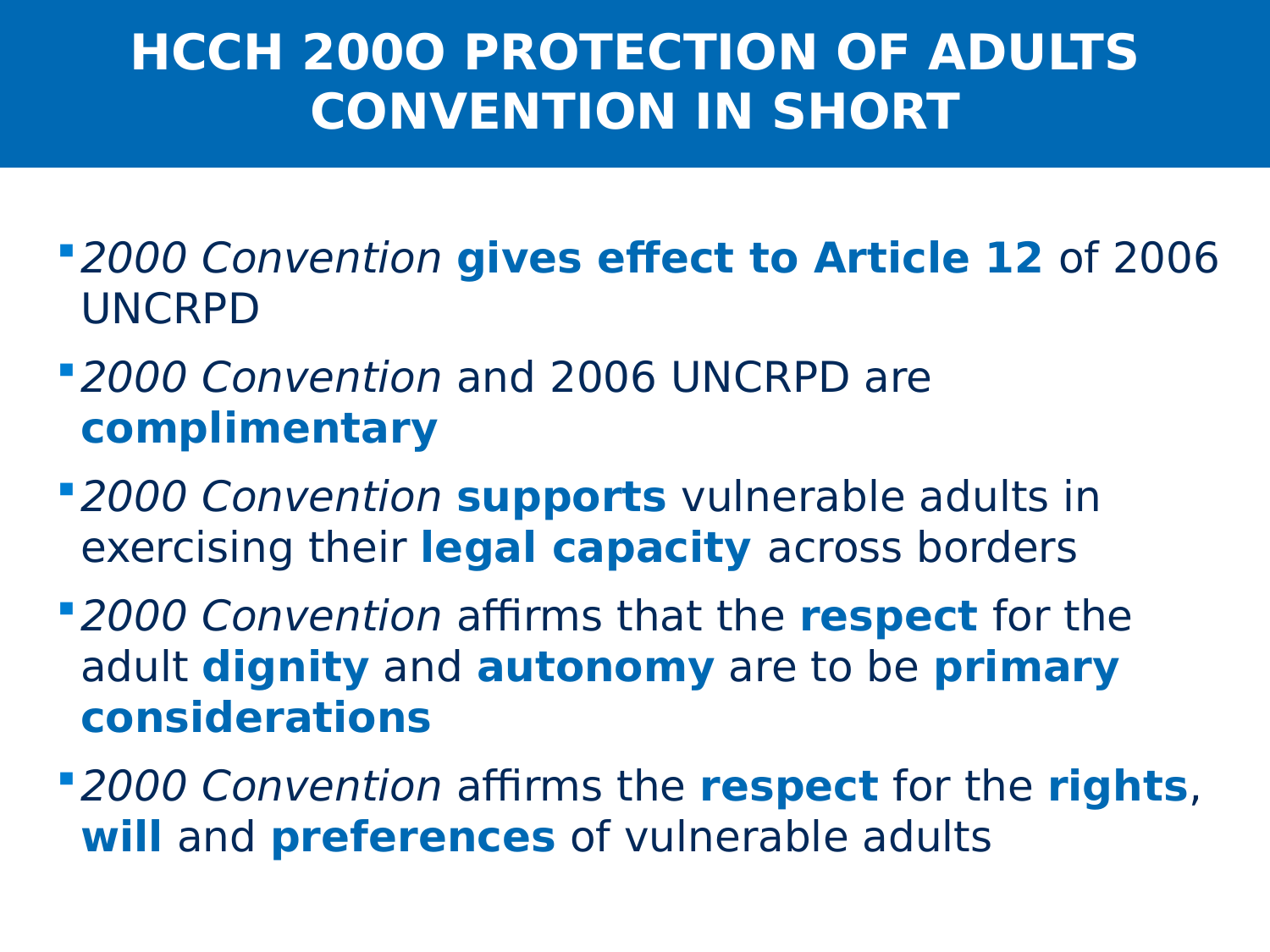

HCCH 200O PROTECTION OF ADULTS CONVENTION IN SHORT
2000 Convention gives effect to Article 12 of 2006 UNCRPD
2000 Convention and 2006 UNCRPD are complimentary
2000 Convention supports vulnerable adults in exercising their legal capacity across borders
2000 Convention affirms that the respect for the adult dignity and autonomy are to be primary considerations
2000 Convention affirms the respect for the rights, will and preferences of vulnerable adults